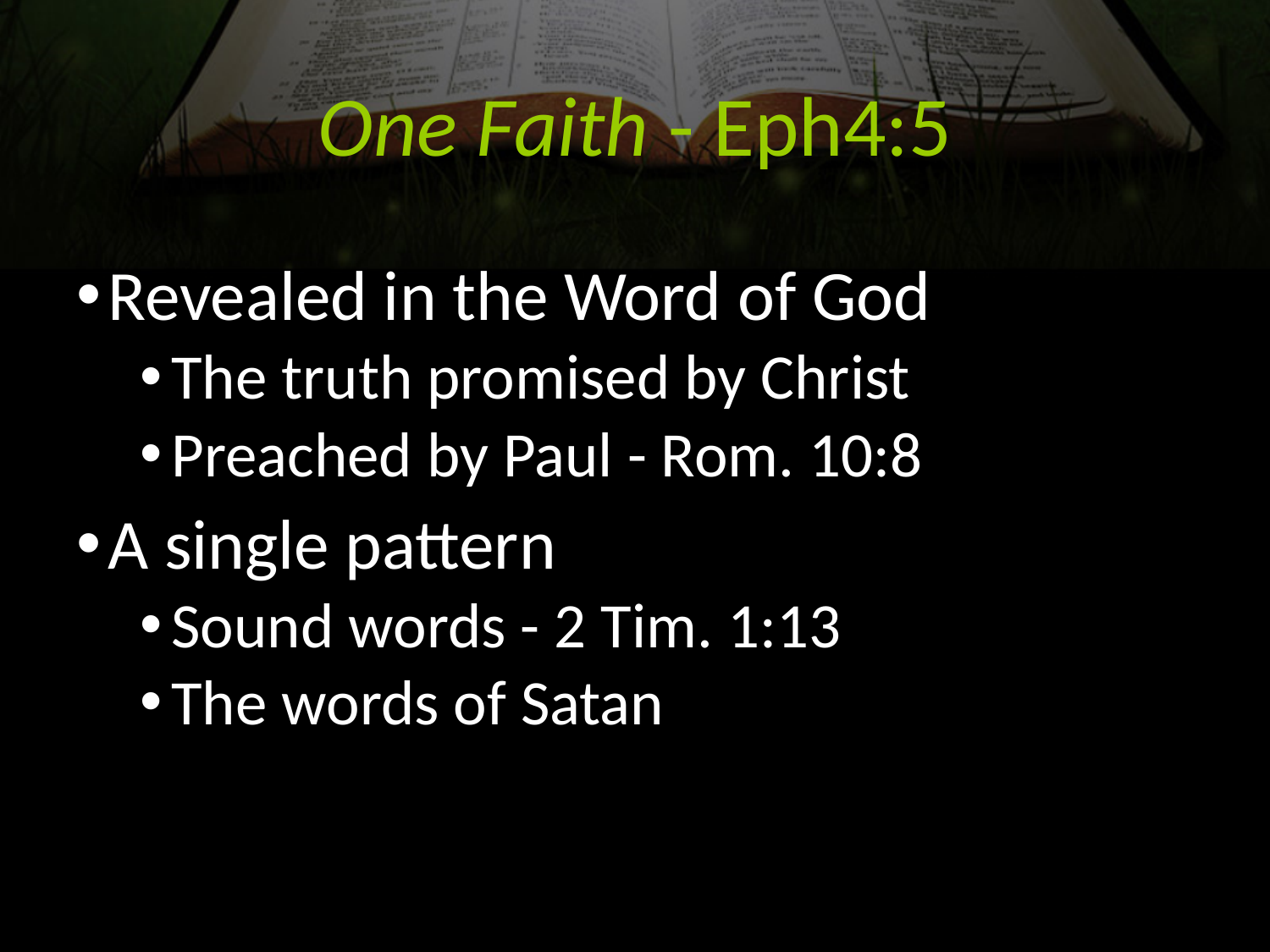

# One Faith - Eph4:5
Revealed in the Word of God
The truth promised by Christ
Preached by Paul - Rom. 10:8
A single pattern
Sound words - 2 Tim. 1:13
The words of Satan